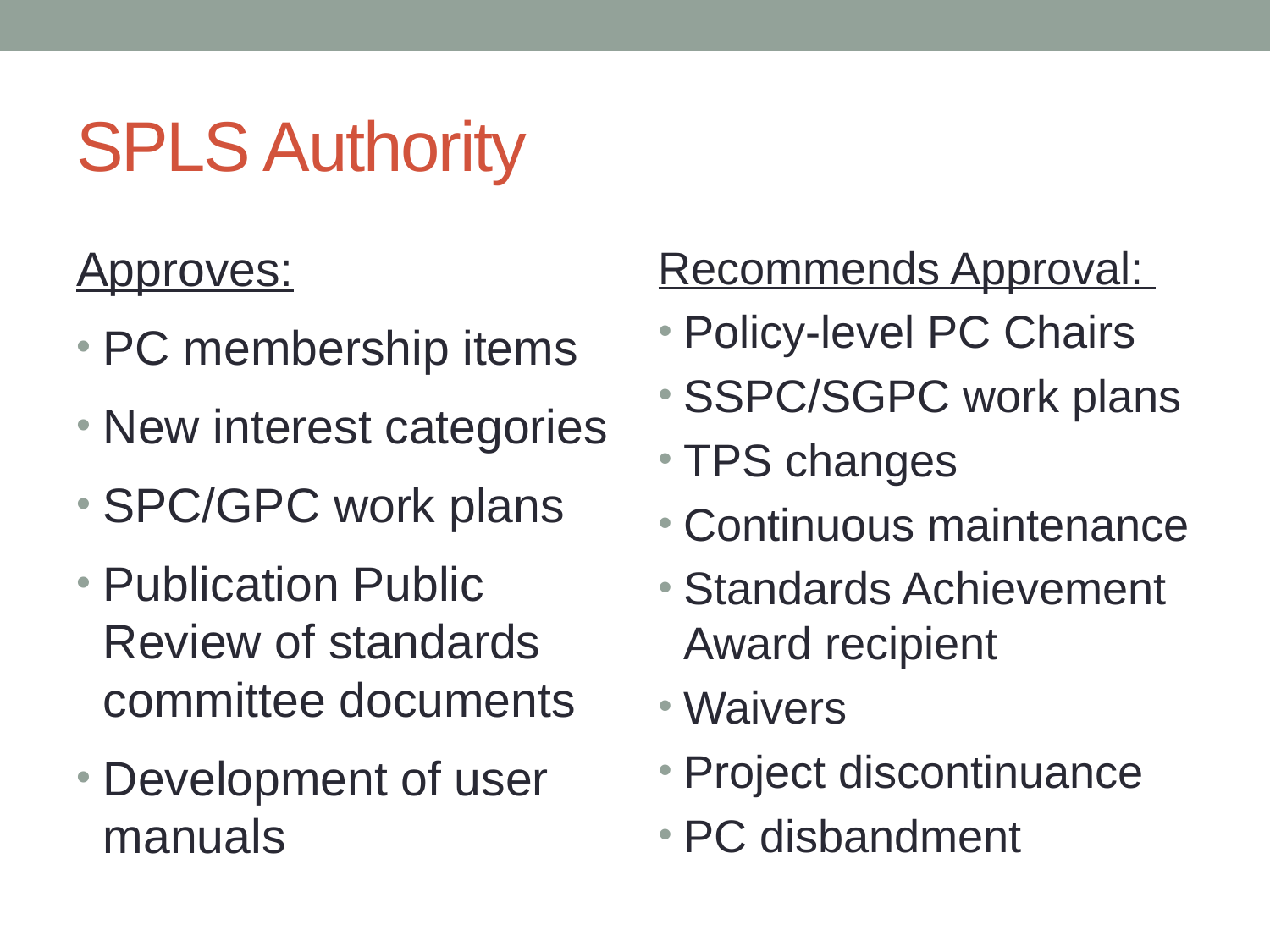

6
# SPLS Authority
Approves:
PC membership items
New interest categories
SPC/GPC work plans
Publication Public Review of standards committee documents
Development of user manuals

Recommends Approval:
Policy-level PC Chairs
SSPC/SGPC work plans
TPS changes
Continuous maintenance
Standards Achievement Award recipient
Waivers
Project discontinuance
PC disbandment